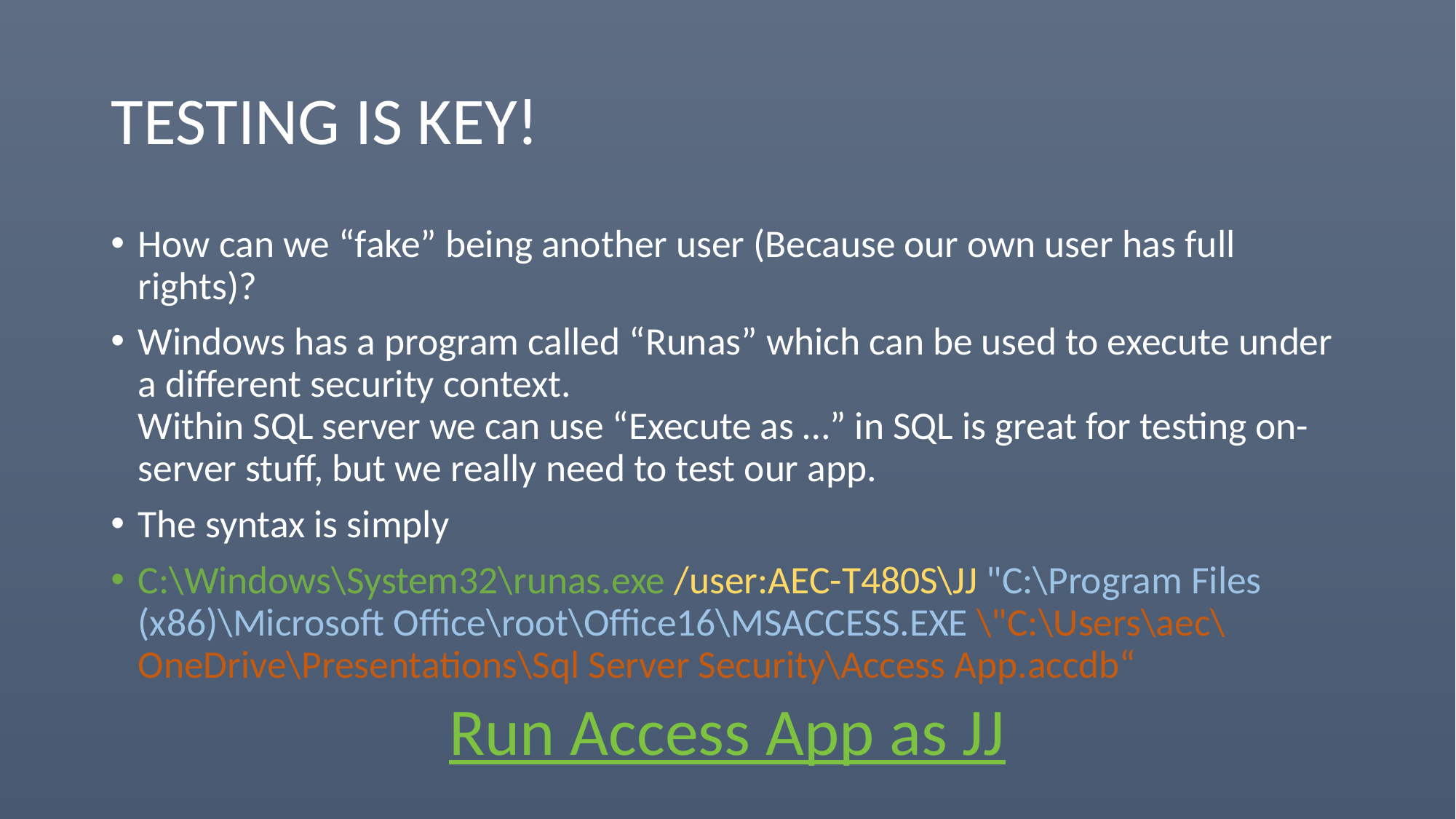

# TESTING IS KEY!
How can we “fake” being another user (Because our own user has full rights)?
Windows has a program called “Runas” which can be used to execute under a different security context.
Within SQL server we can use “Execute as …” in SQL is great for testing on-server stuff, but we really need to test our app.
The syntax is simply
C:\Windows\System32\runas.exe /user:AEC-T480S\JJ "C:\Program Files (x86)\Microsoft Office\root\Office16\MSACCESS.EXE \"C:\Users\aec\OneDrive\Presentations\Sql Server Security\Access App.accdb“

Run Access App as JJ